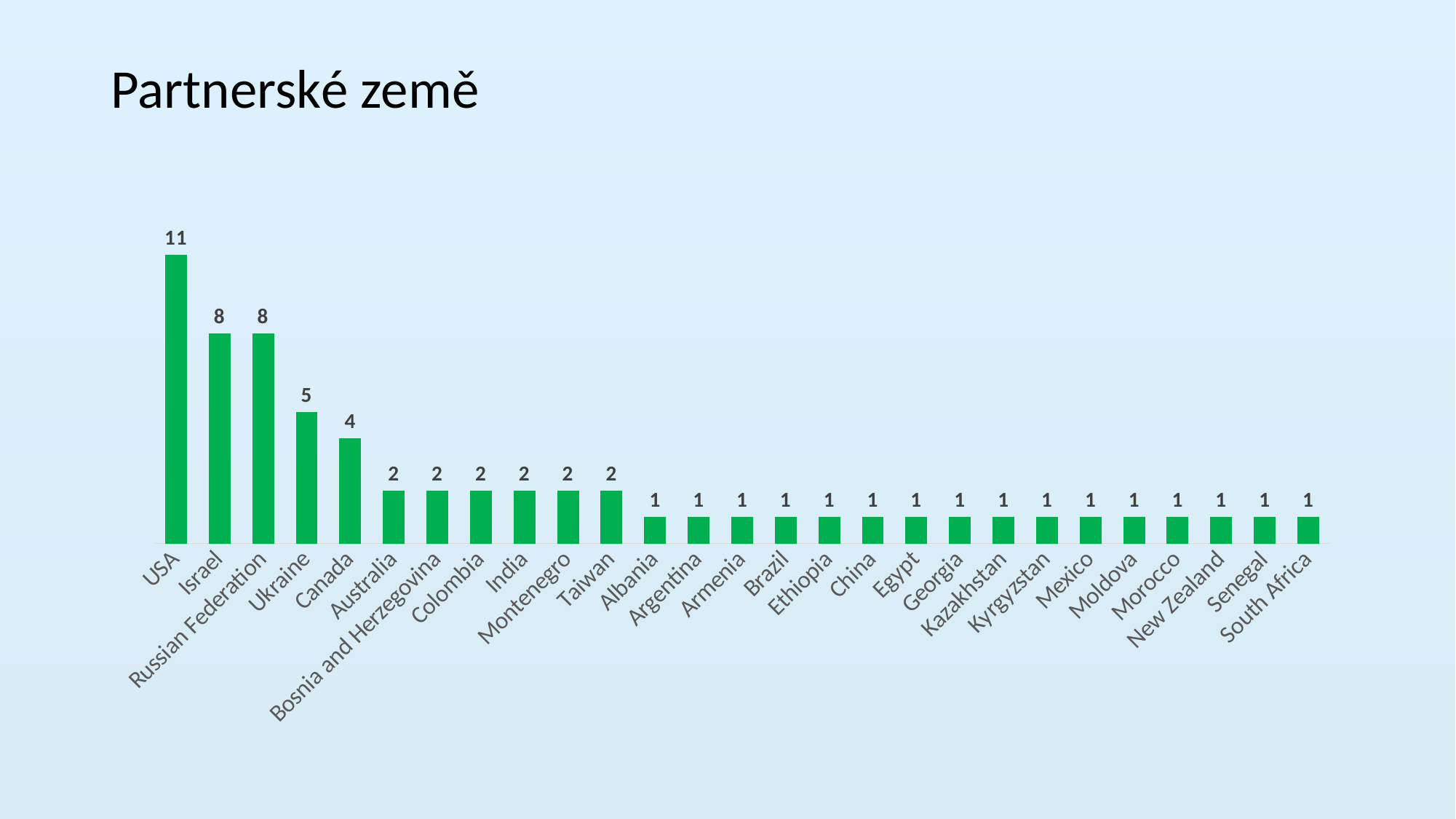

# Partnerské země

### Chart

| Category | Distribution of Faculties |
|---|---|
| USA | 11.0 |
| Israel | 8.0 |
| Russian Federation | 8.0 |
| Ukraine | 5.0 |
| Canada | 4.0 |
| Australia | 2.0 |
| Bosnia and Herzegovina | 2.0 |
| Colombia | 2.0 |
| India | 2.0 |
| Montenegro | 2.0 |
| Taiwan | 2.0 |
| Albania | 1.0 |
| Argentina | 1.0 |
| Armenia | 1.0 |
| Brazil | 1.0 |
| Ethiopia | 1.0 |
| China | 1.0 |
| Egypt | 1.0 |
| Georgia | 1.0 |
| Kazakhstan | 1.0 |
| Kyrgyzstan | 1.0 |
| Mexico | 1.0 |
| Moldova | 1.0 |
| Morocco | 1.0 |
| New Zealand | 1.0 |
| Senegal | 1.0 |
| South Africa | 1.0 |